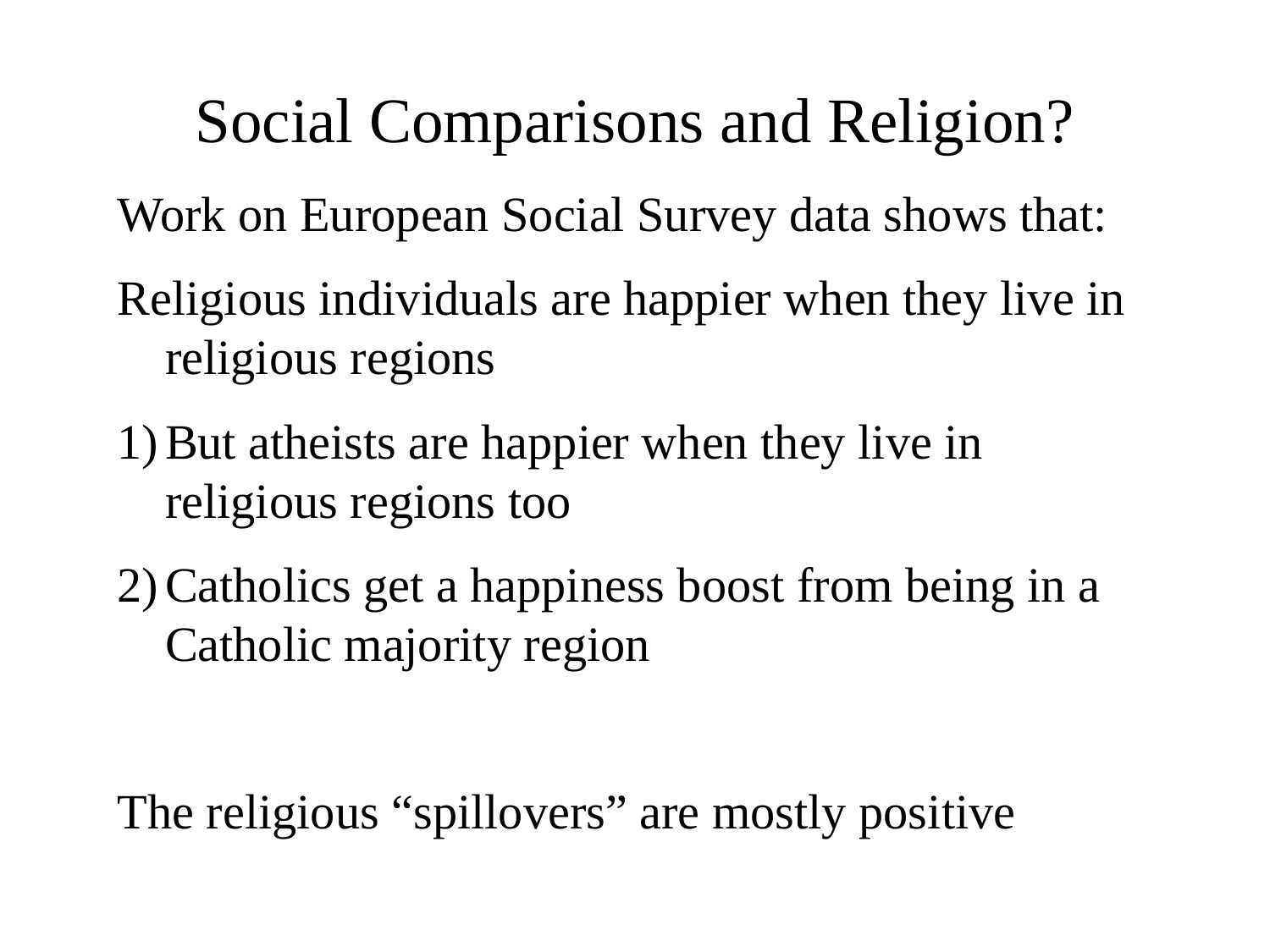

# Social Comparisons and Religion?
Work on European Social Survey data shows that:
Religious individuals are happier when they live in religious regions
But atheists are happier when they live in religious regions too
Catholics get a happiness boost from being in a Catholic majority region

The religious “spillovers” are mostly positive